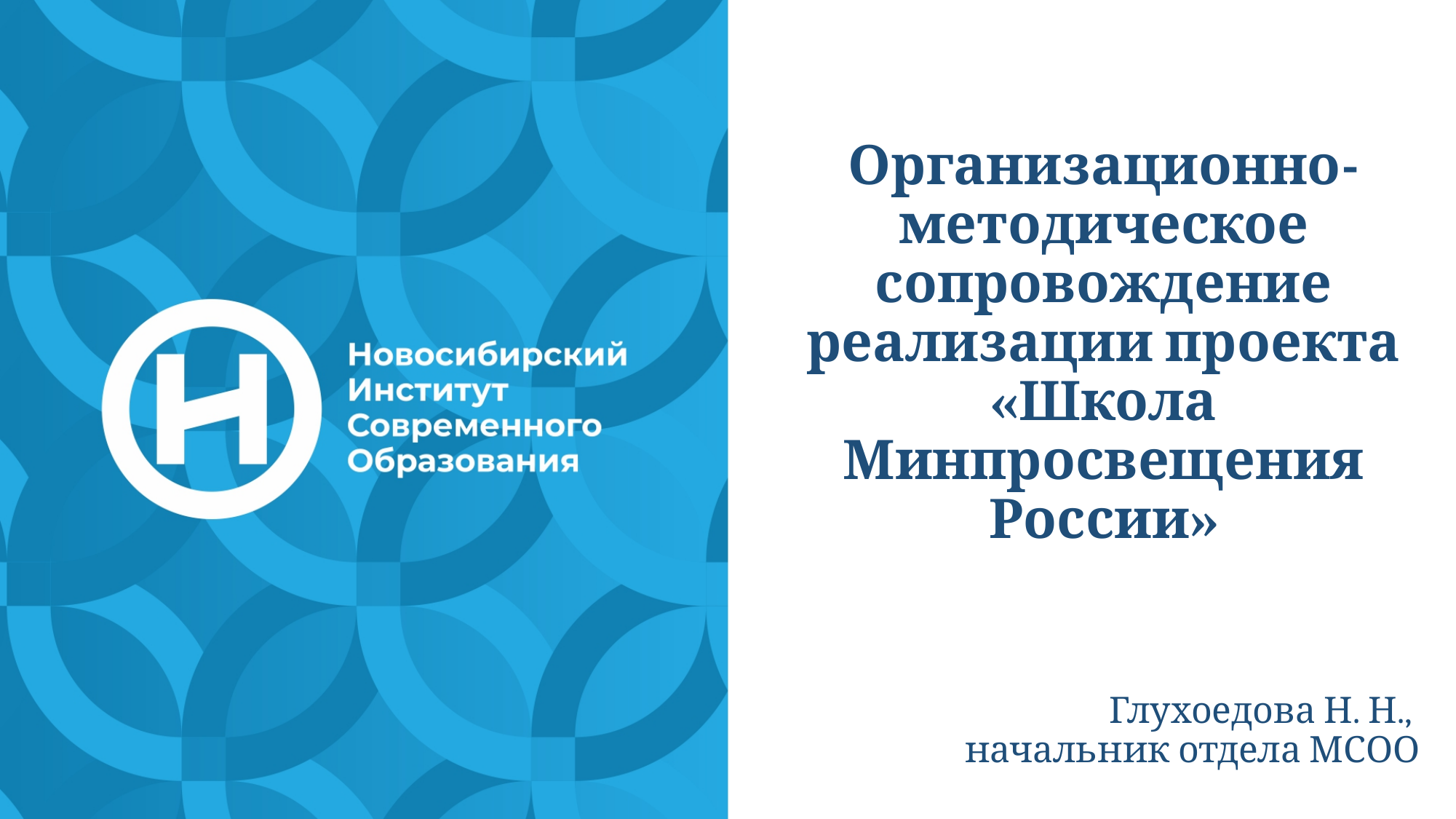

Организационно-методическое сопровождение реализации проекта «Школа Минпросвещения России»

Глухоедова Н. Н.,
начальник отдела МСОО